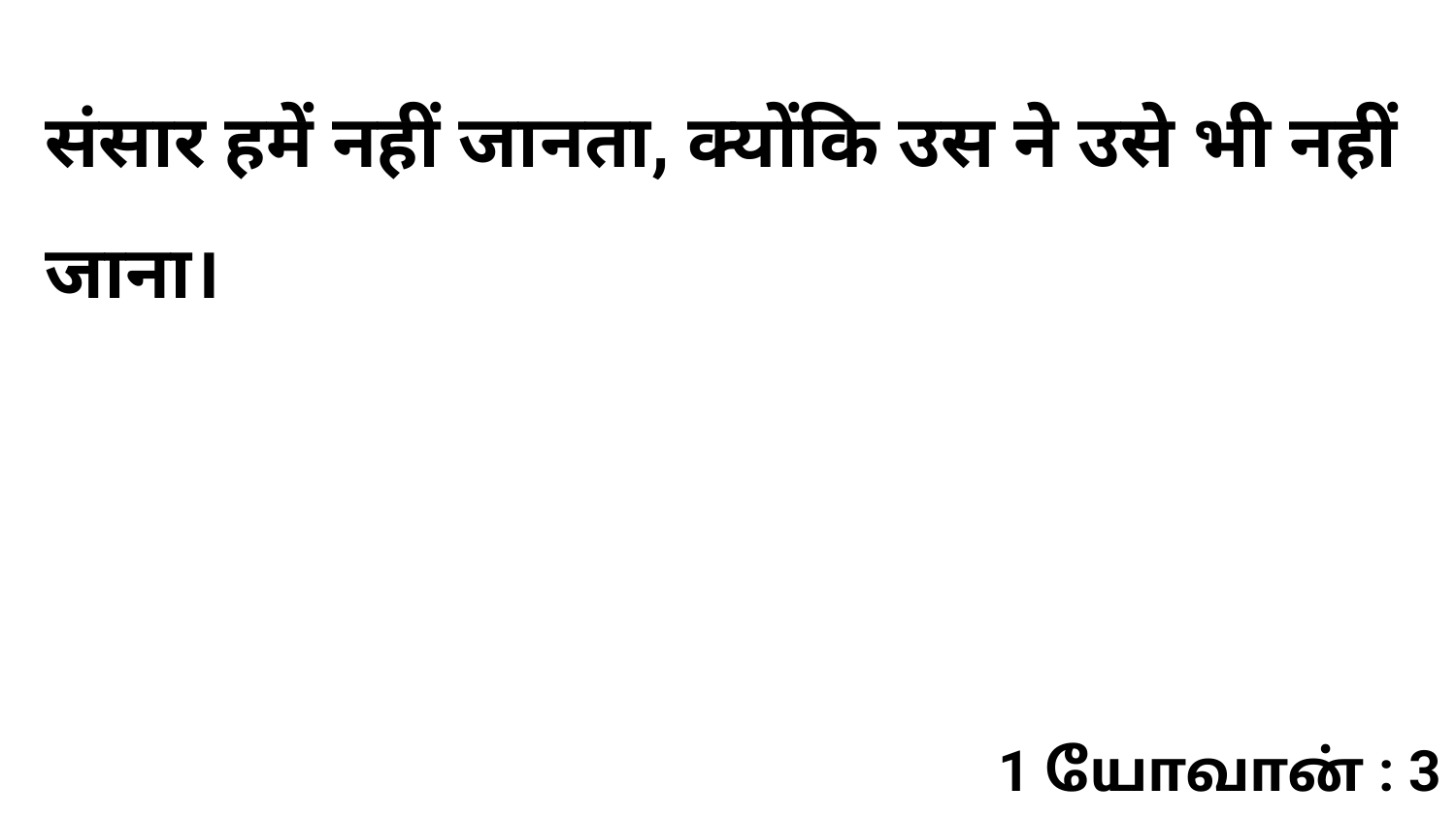

संसार हमें नहीं जानता, क्योंकि उस ने उसे भी नहीं जाना।
1 யோவான் : 3